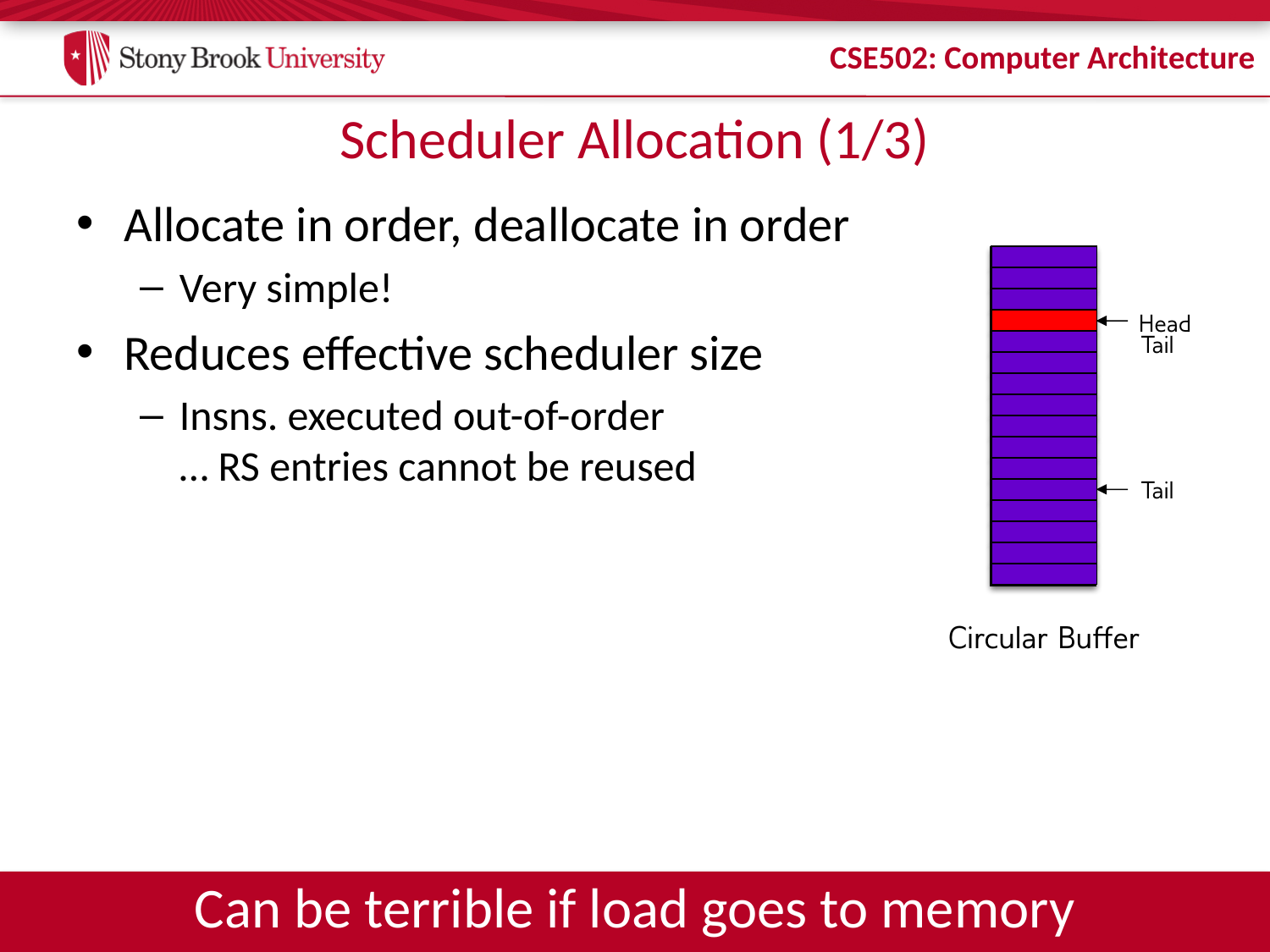

# Scheduler Allocation (1/3)
Allocate in order, deallocate in order
Very simple!
Reduces effective scheduler size
Insns. executed out-of-order
… RS entries cannot be reused

Head

Tail

Tail

Circular Buffer
Can be terrible if load goes to memory